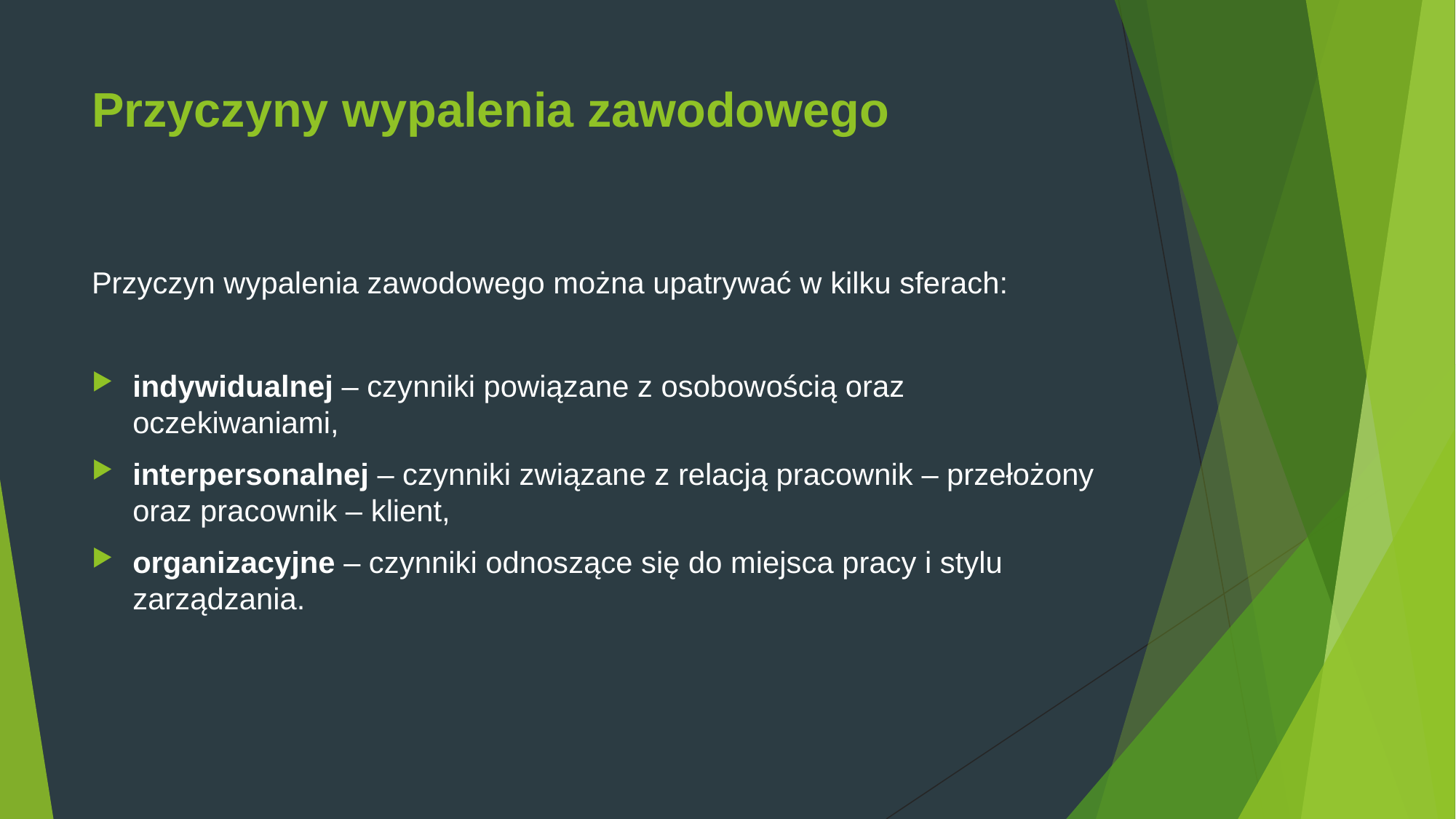

# Przyczyny wypalenia zawodowego
Przyczyn wypalenia zawodowego można upatrywać w kilku sferach:

indywidualnej – czynniki powiązane z osobowością oraz oczekiwaniami,
interpersonalnej – czynniki związane z relacją pracownik – przełożony oraz pracownik – klient,
organizacyjne – czynniki odnoszące się do miejsca pracy i stylu zarządzania.